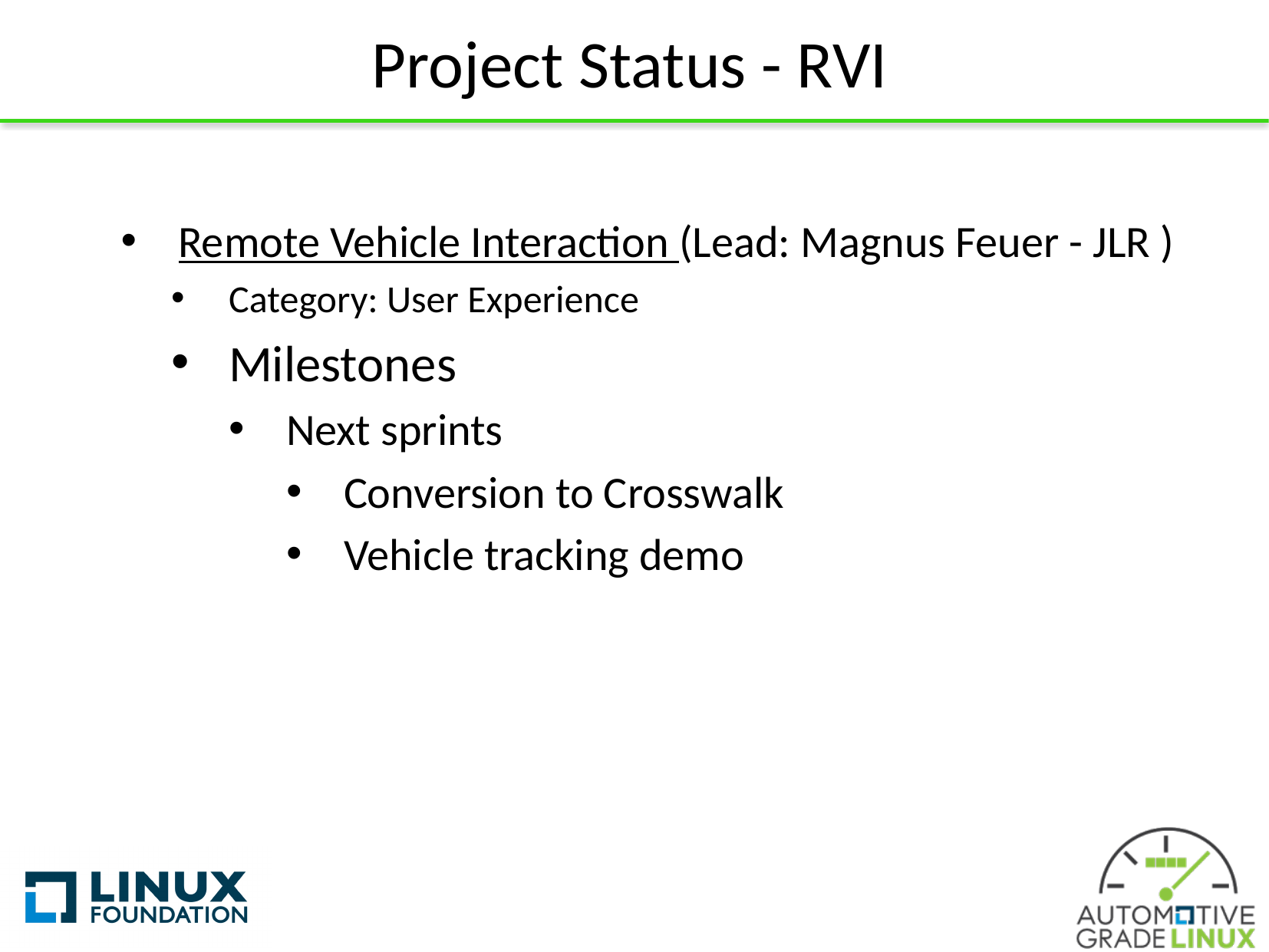

# Project Status - RVI
Remote Vehicle Interaction (Lead: Magnus Feuer - JLR )
Category: User Experience
Milestones
Next sprints
Conversion to Crosswalk
Vehicle tracking demo
11